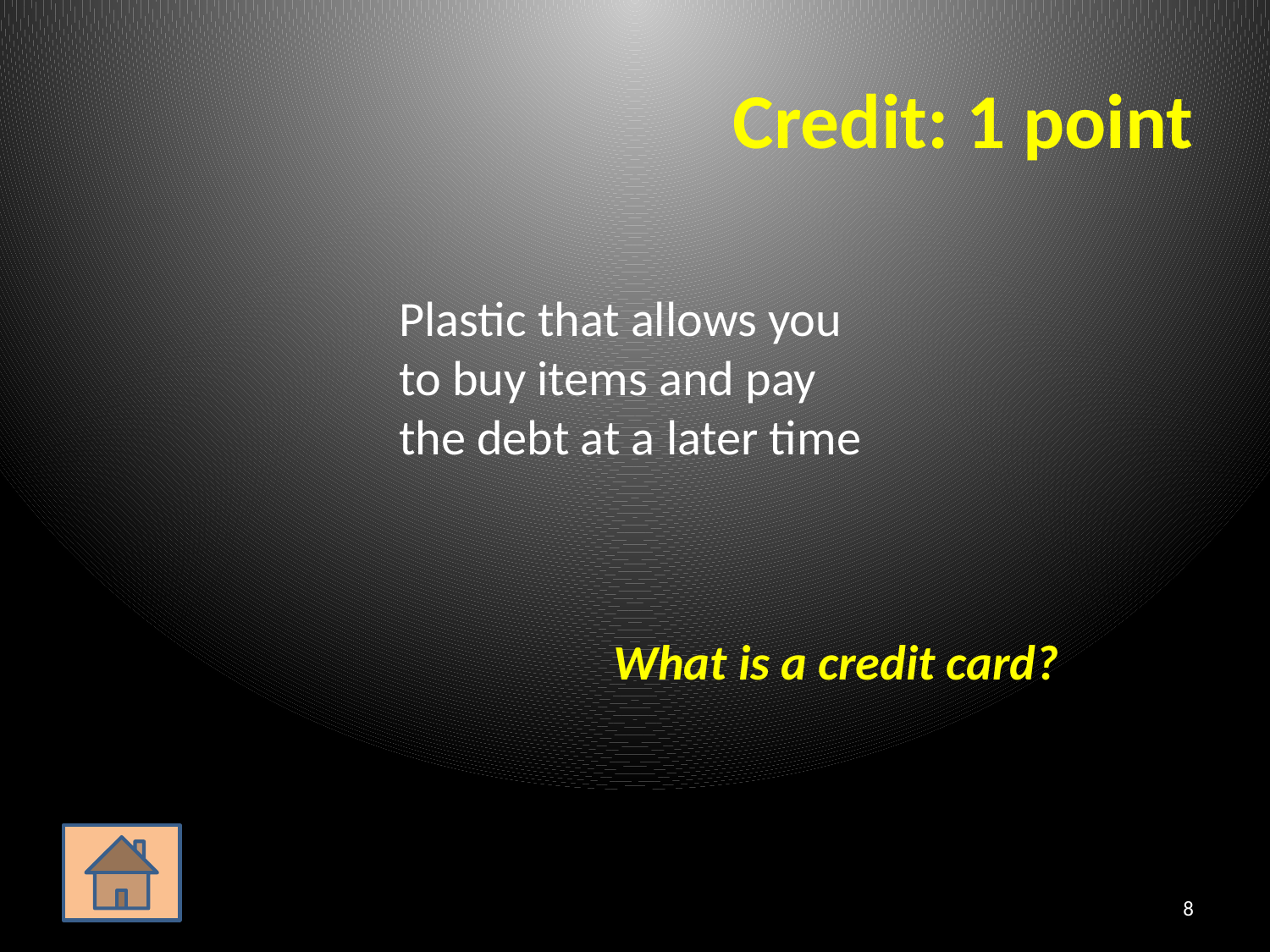

# Credit: 1 point

	Plastic that allows you to buy items and pay the debt at a later time

What is a credit card?

8